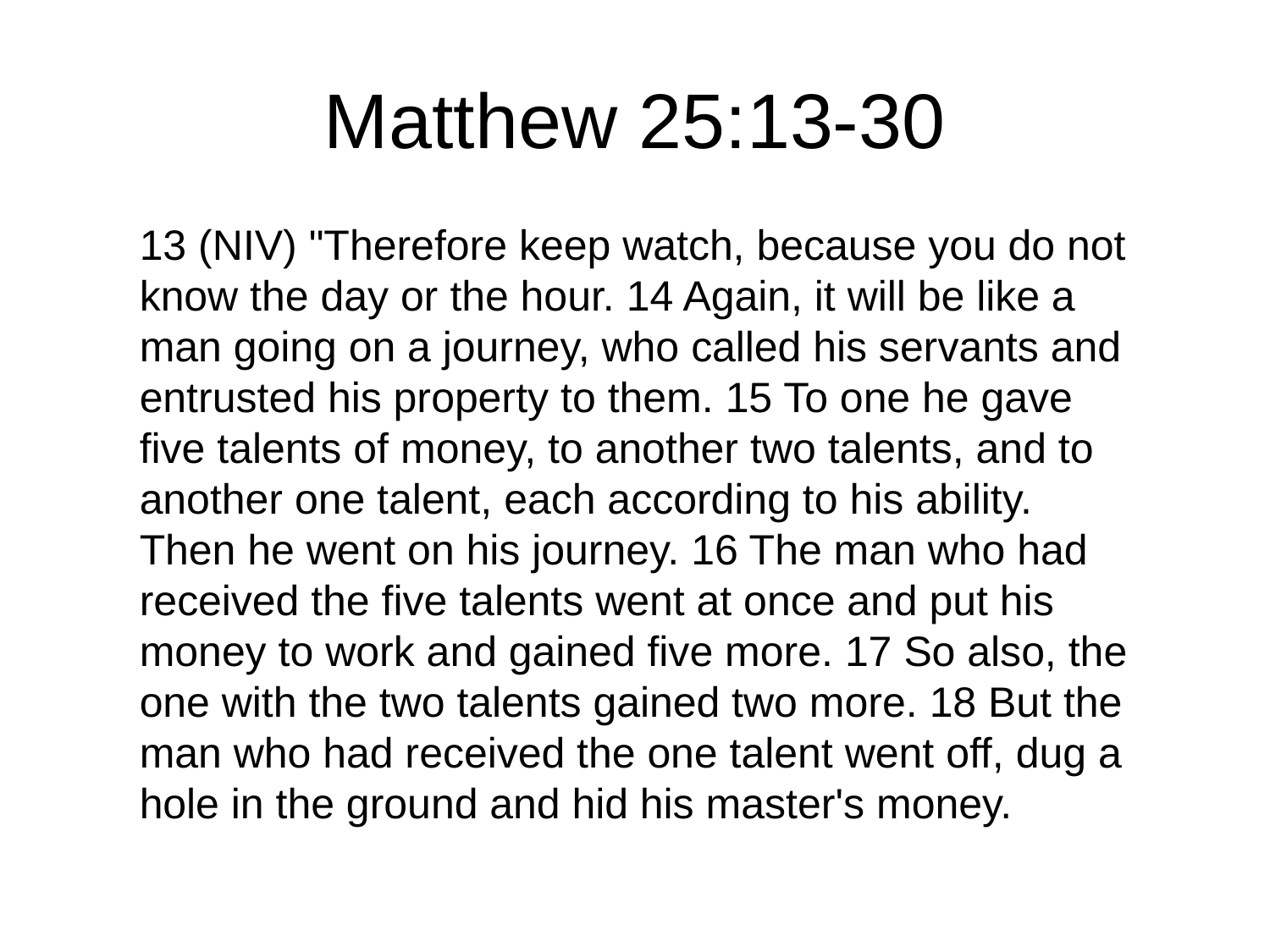

# Matthew 25:13-30
13 (NIV) "Therefore keep watch, because you do not know the day or the hour. 14 Again, it will be like a man going on a journey, who called his servants and entrusted his property to them. 15 To one he gave five talents of money, to another two talents, and to another one talent, each according to his ability. Then he went on his journey. 16 The man who had received the five talents went at once and put his money to work and gained five more. 17 So also, the one with the two talents gained two more. 18 But the man who had received the one talent went off, dug a hole in the ground and hid his master's money.